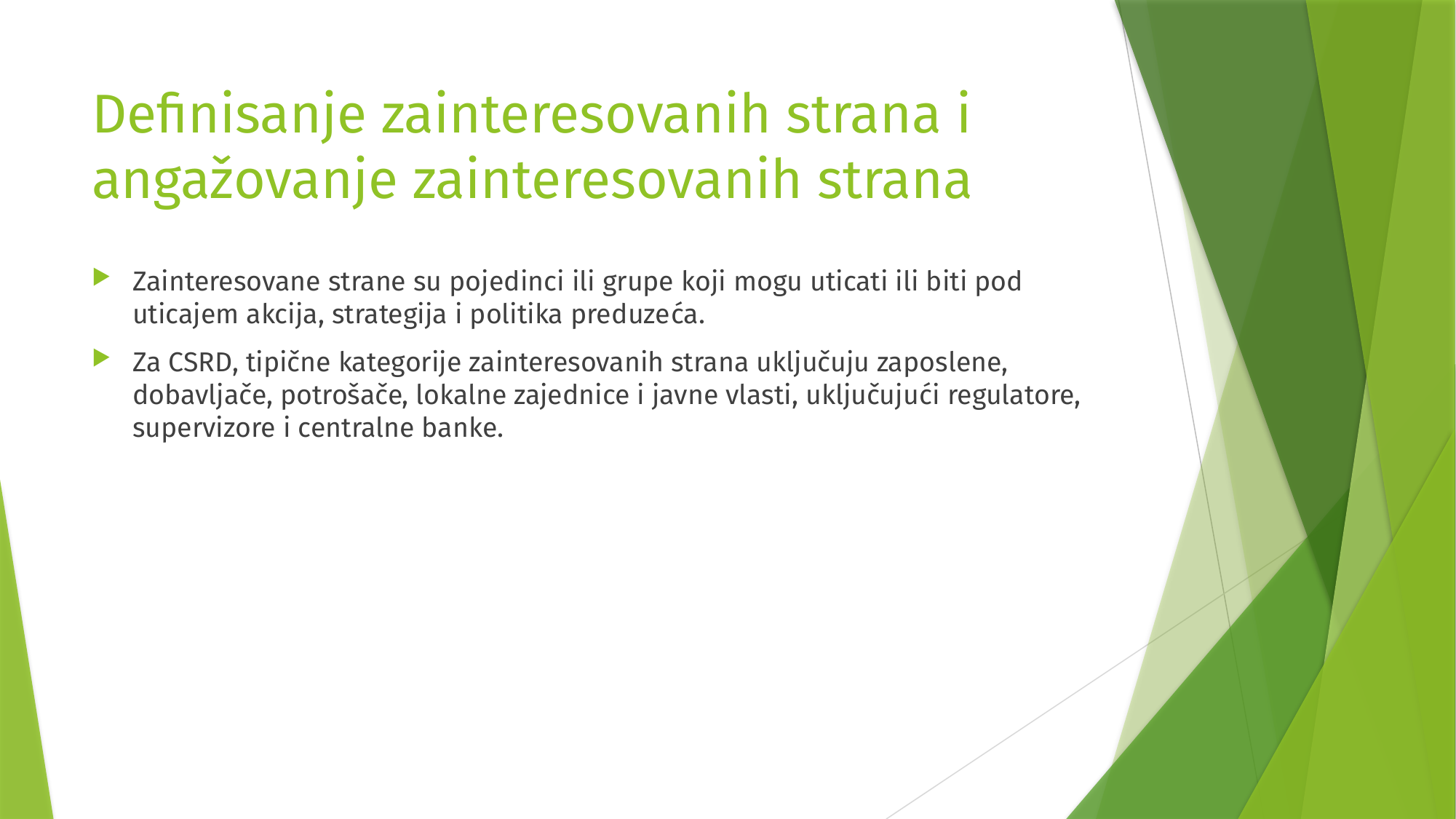

# Definisanje zainteresovanih strana i angažovanje zainteresovanih strana
Zainteresovane strane su pojedinci ili grupe koji mogu uticati ili biti pod uticajem akcija, strategija i politika preduzeća.
Za CSRD, tipične kategorije zainteresovanih strana uključuju zaposlene, dobavljače, potrošače, lokalne zajednice i javne vlasti, uključujući regulatore, supervizore i centralne banke.